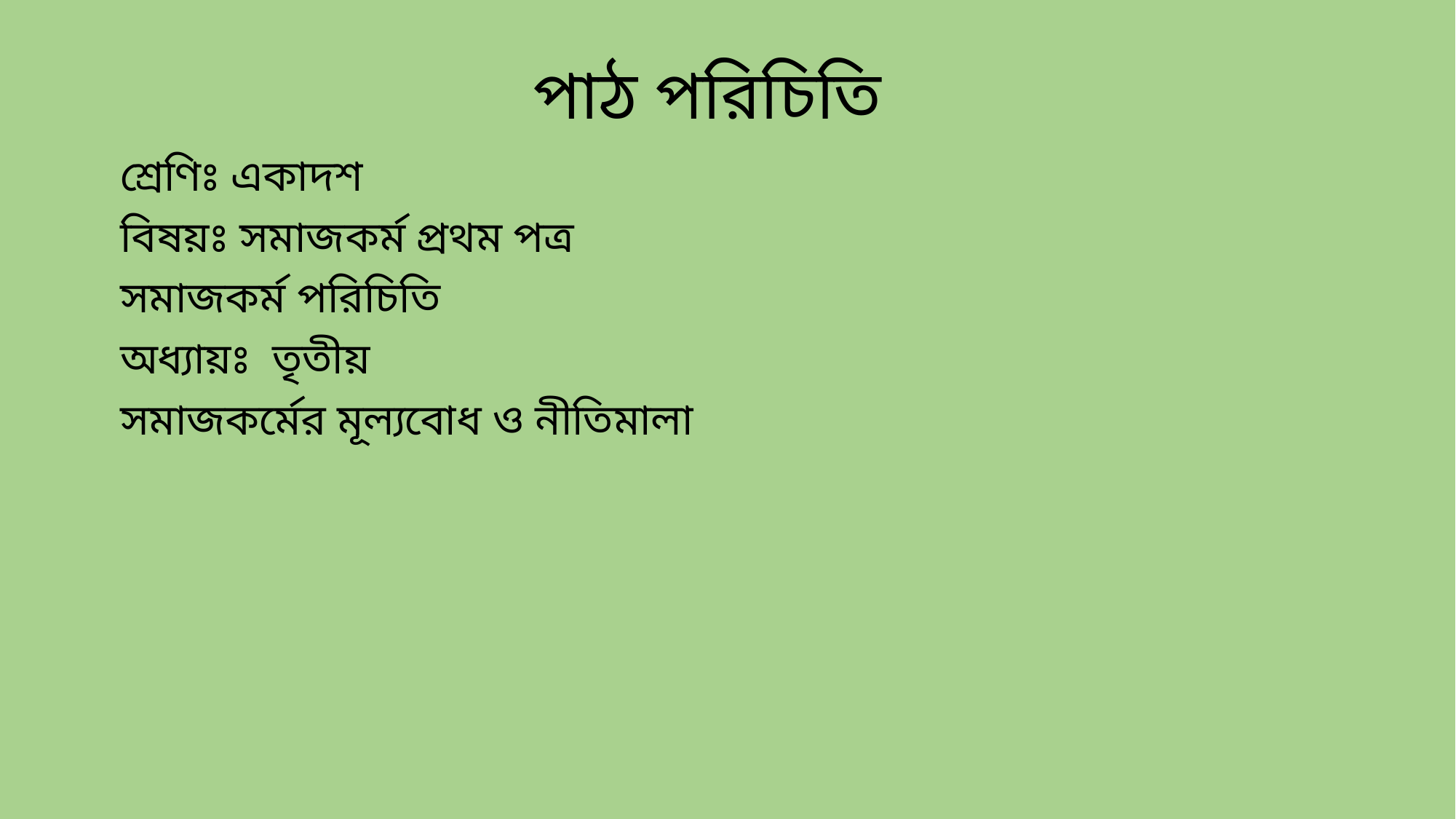

# পাঠ পরিচিতি
শ্রেণিঃ একাদশ
বিষয়ঃ সমাজকর্ম প্রথম পত্র
সমাজকর্ম পরিচিতি
অধ্যায়ঃ  তৃতীয়
সমাজকর্মের মূল্যবোধ ও নীতিমালা